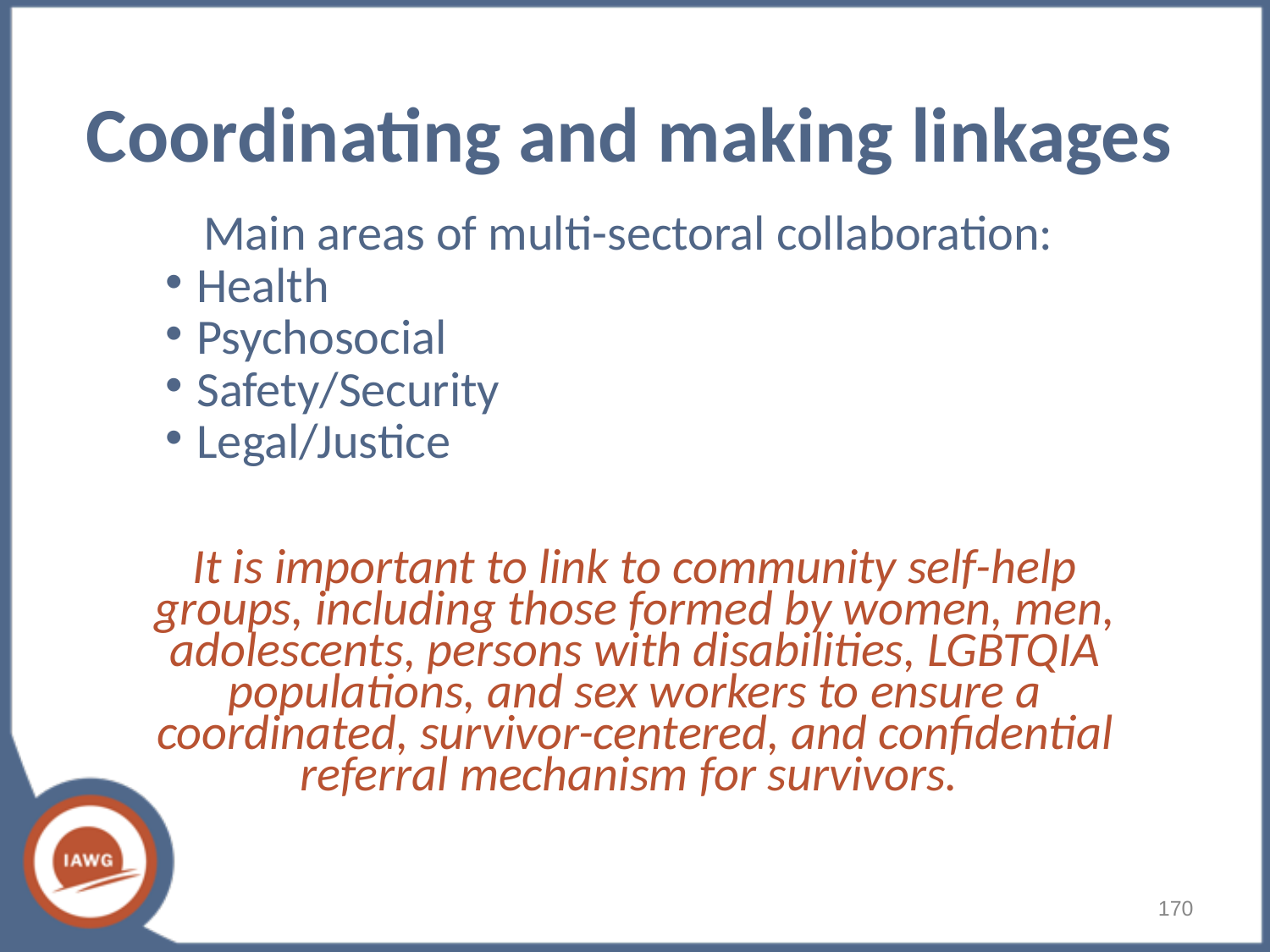

# Coordinating and making linkages
	Main areas of multi-sectoral collaboration:
Health
Psychosocial
Safety/Security
Legal/Justice

It is important to link to community self-help groups, including those formed by women, men, adolescents, persons with disabilities, LGBTQIA populations, and sex workers to ensure a coordinated, survivor-centered, and confidential referral mechanism for survivors.
170